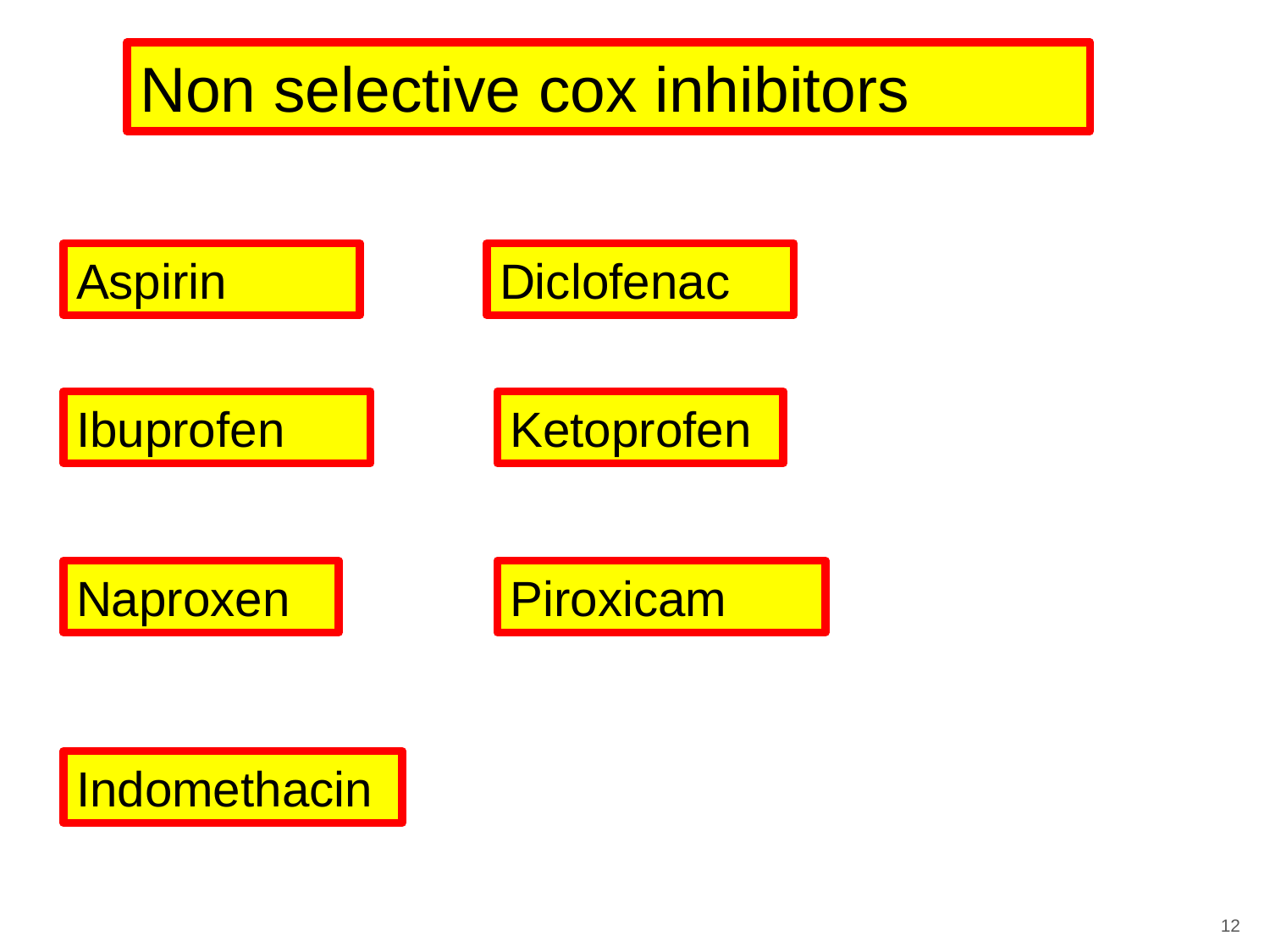

Non selective cox inhibitors
Aspirin
Diclofenac
Ibuprofen
Ketoprofen
Naproxen
Piroxicam
Indomethacin
12